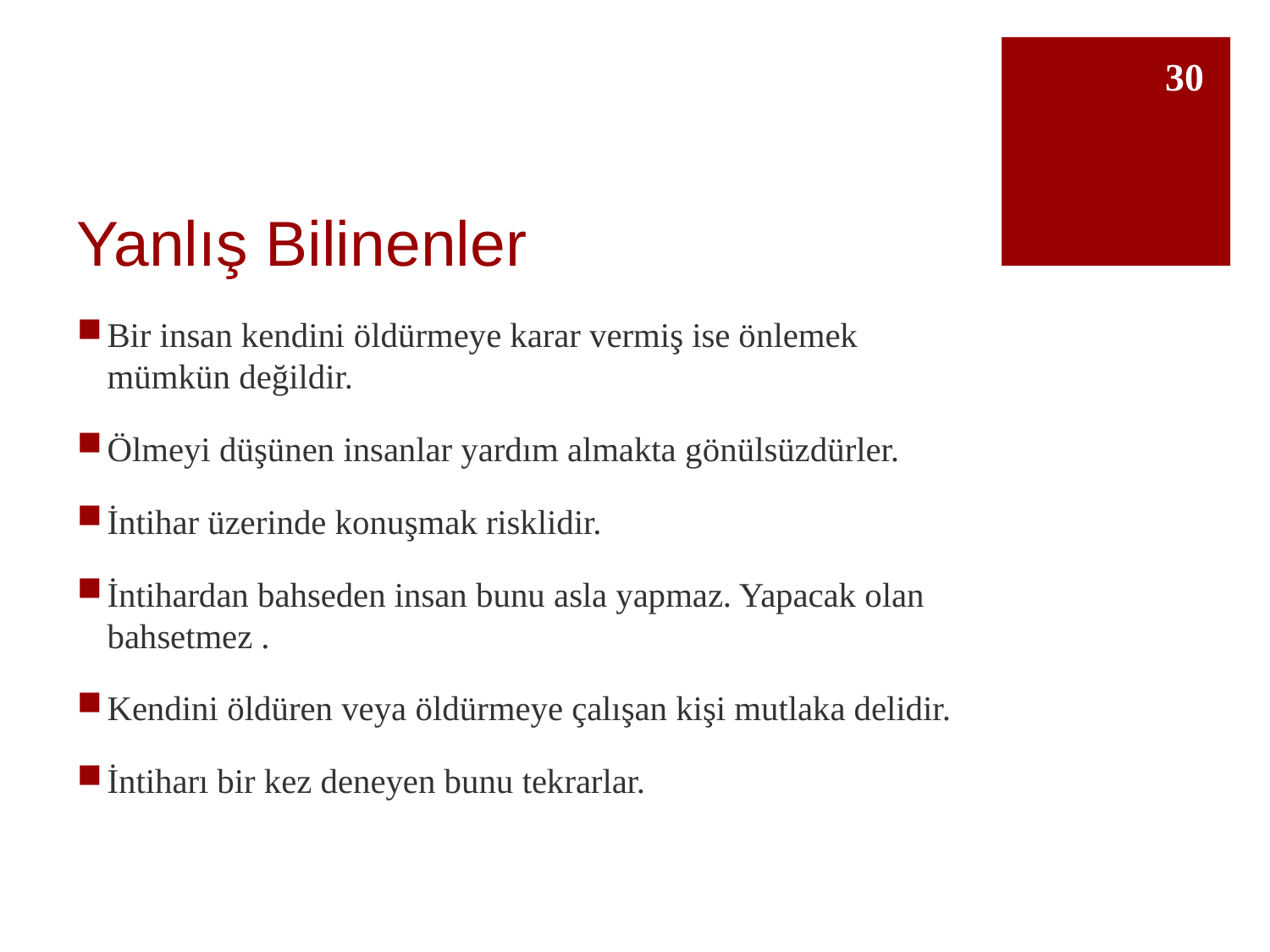

30
# Yanlış Bilinenler
Bir insan kendini öldürmeye karar vermiş ise önlemek mümkün değildir.
Ölmeyi düşünen insanlar yardım almakta gönülsüzdürler.
İntihar üzerinde konuşmak risklidir.
İntihardan bahseden insan bunu asla yapmaz. Yapacak olan bahsetmez .
Kendini öldüren veya öldürmeye çalışan kişi mutlaka delidir.
İntiharı bir kez deneyen bunu tekrarlar.